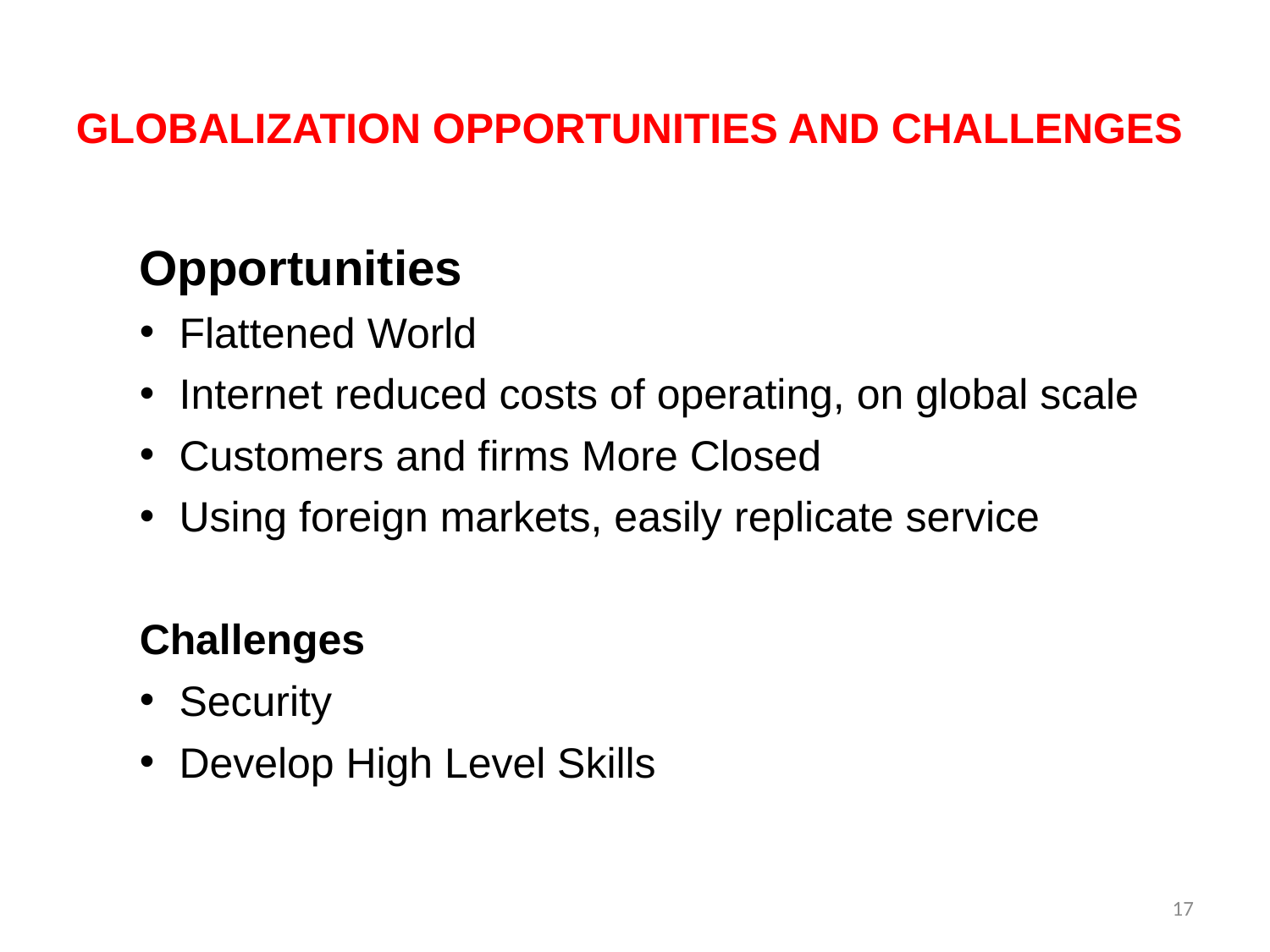

Globalization Opportunities and Challenges

Opportunities
Flattened World
Internet reduced costs of operating, on global scale
Customers and firms More Closed
Using foreign markets, easily replicate service

Challenges
Security
Develop High Level Skills
17